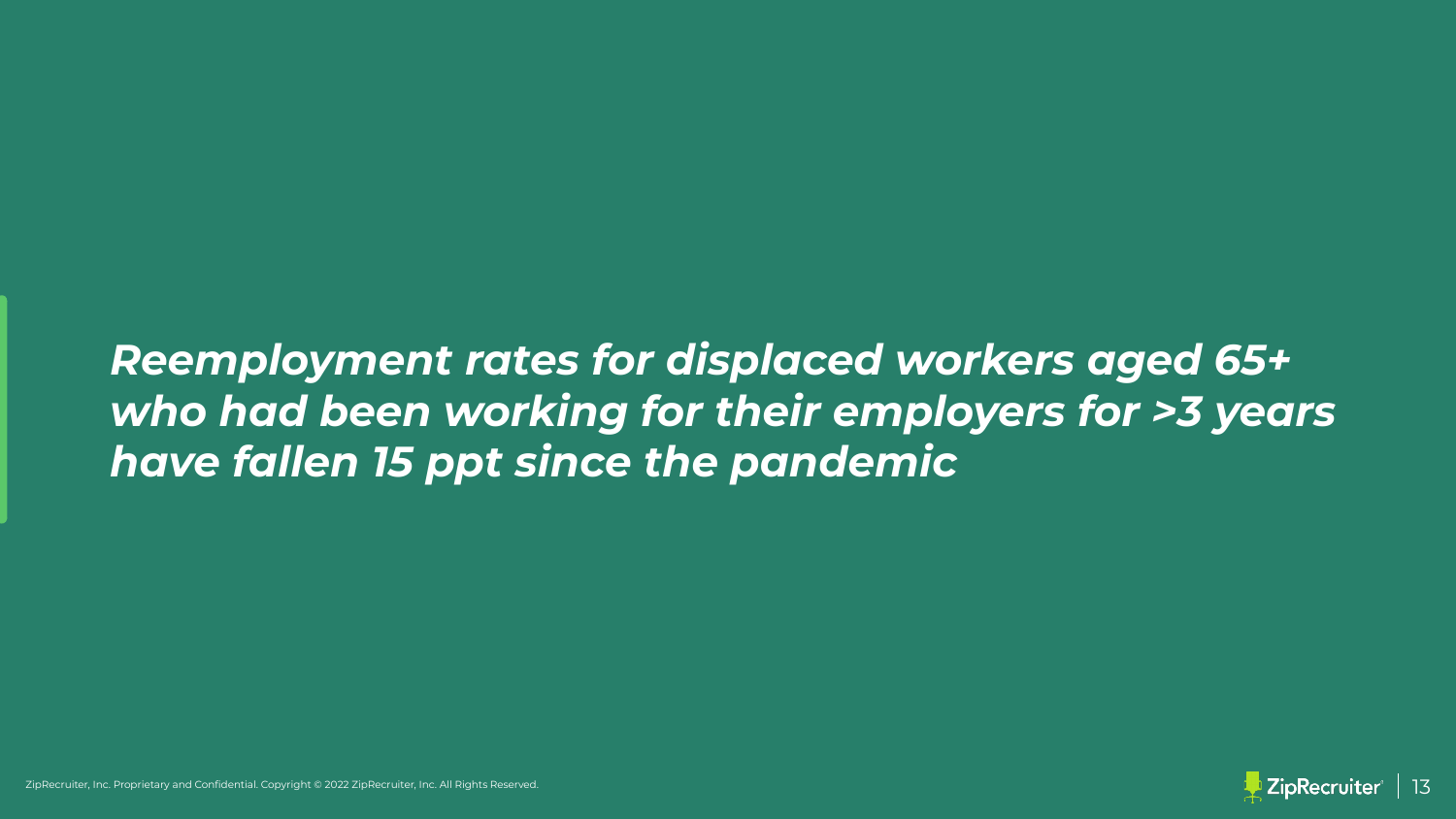

# Reemployment rates for displaced workers aged 65+ who had been working for their employers for >3 years have fallen 15 ppt since the pandemic